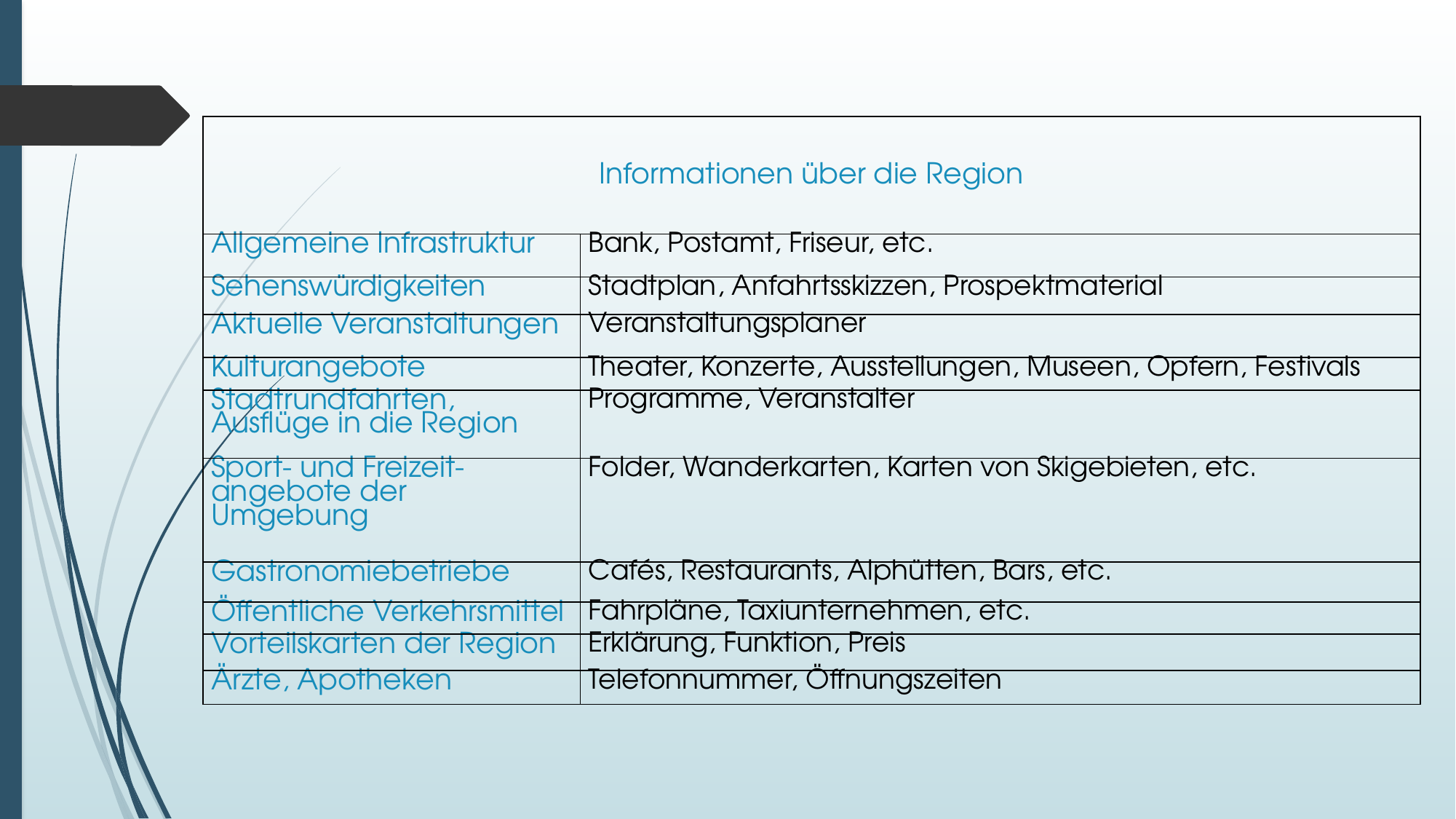

| Informationen über die Region |  |
| --- | --- |
| Allgemeine Infrastruktur | Bank, Postamt, Friseur, etc. |
| Sehenswürdigkeiten | Stadtplan, Anfahrtsskizzen, Prospektmaterial |
| Aktuelle Veranstaltungen | Veranstaltungsplaner |
| Kulturangebote | Theater, Konzerte, Ausstellungen, Museen, Opfern, Festivals |
| Stadtrundfahrten, Ausflüge in die Region | Programme, Veranstalter |
| Sport- und Freizeit-angebote der Umgebung | Folder, Wanderkarten, Karten von Skigebieten, etc. |
| Gastronomiebetriebe | Cafés, Restaurants, Alphütten, Bars, etc. |
| Öffentliche Verkehrsmittel | Fahrpläne, Taxiunternehmen, etc. |
| Vorteilskarten der Region | Erklärung, Funktion, Preis |
| Ärzte, Apotheken | Telefonnummer, Öffnungszeiten |